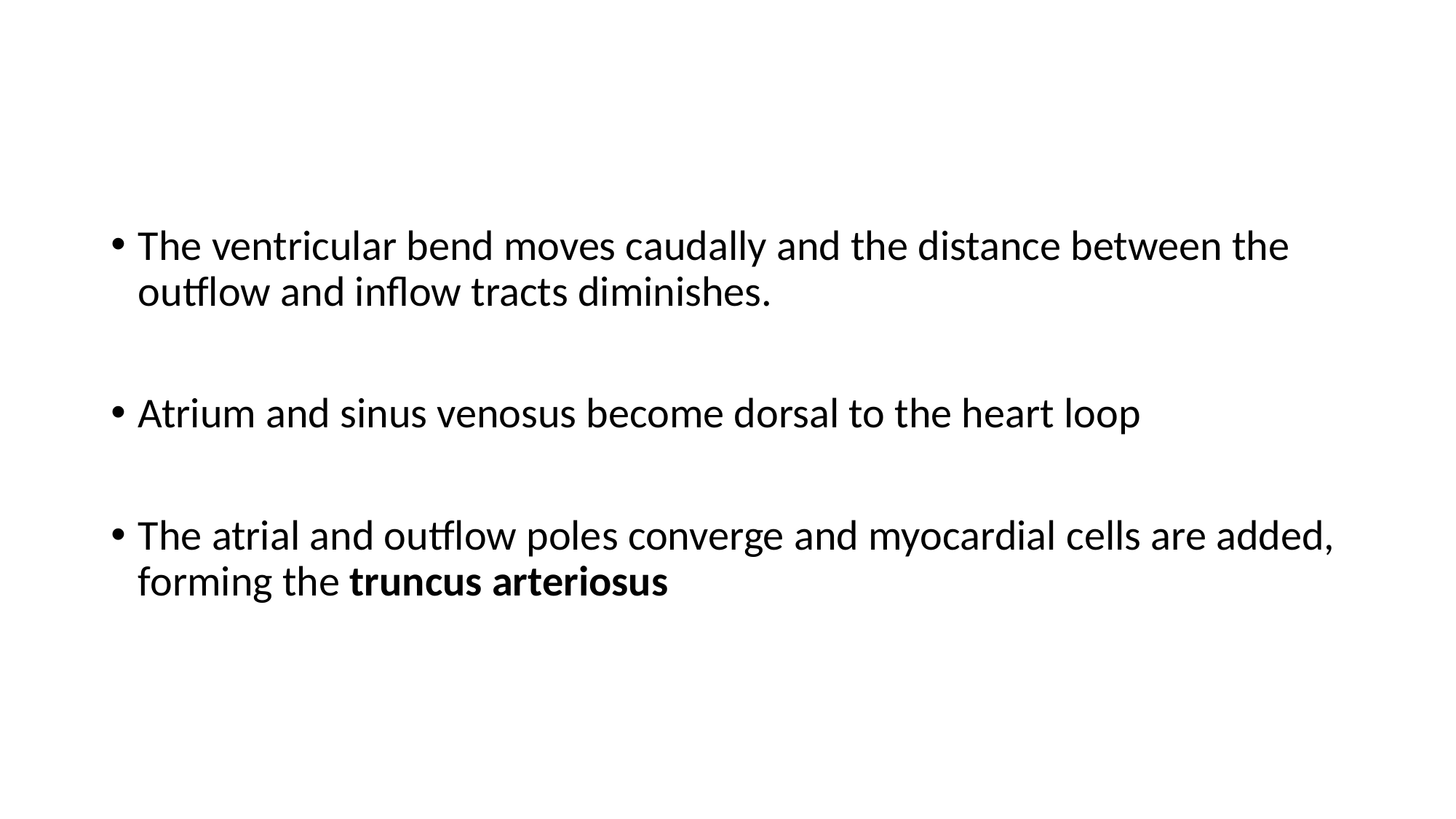

#
The ventricular bend moves caudally and the distance between the outflow and inflow tracts diminishes.

Atrium and sinus venosus become dorsal to the heart loop

The atrial and outflow poles converge and myocardial cells are added, forming the truncus arteriosus